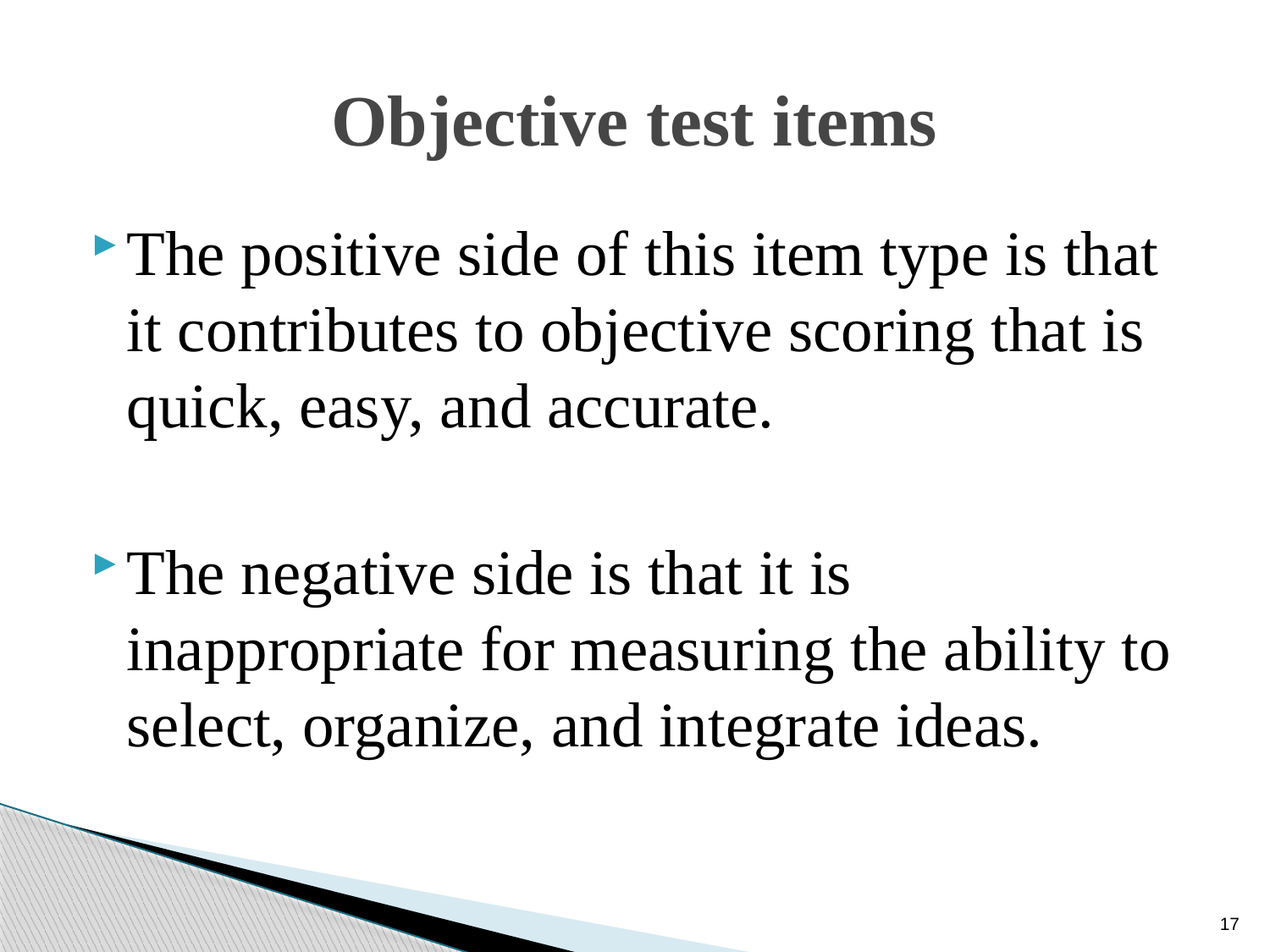

# Objective test items
The positive side of this item type is that it contributes to objective scoring that is quick, easy, and accurate.

The negative side is that it is inappropriate for measuring the ability to select, organize, and integrate ideas.

17